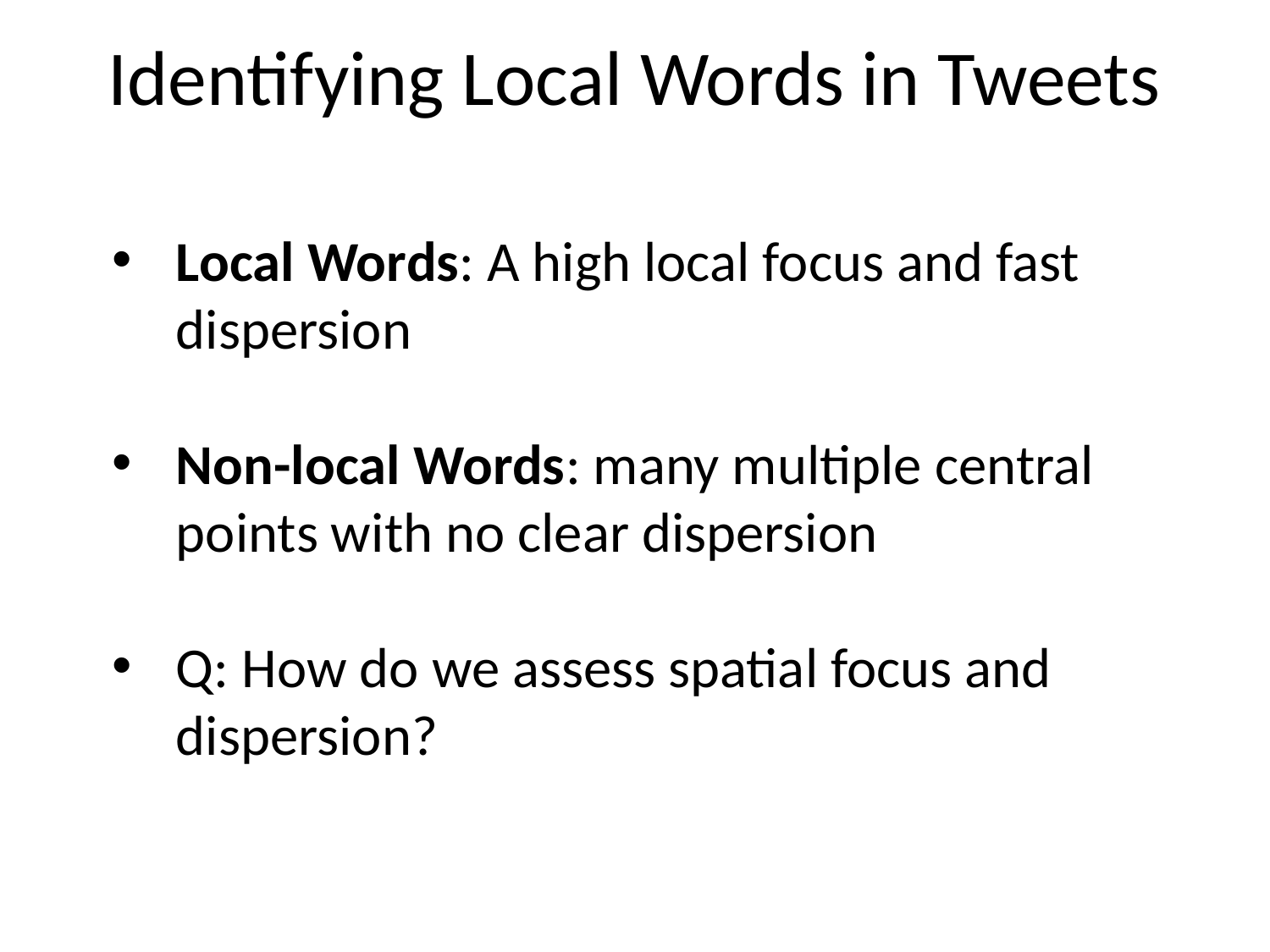

# Identifying Local Words in Tweets
Local Words: A high local focus and fast dispersion

Non-local Words: many multiple central points with no clear dispersion

Q: How do we assess spatial focus and dispersion?